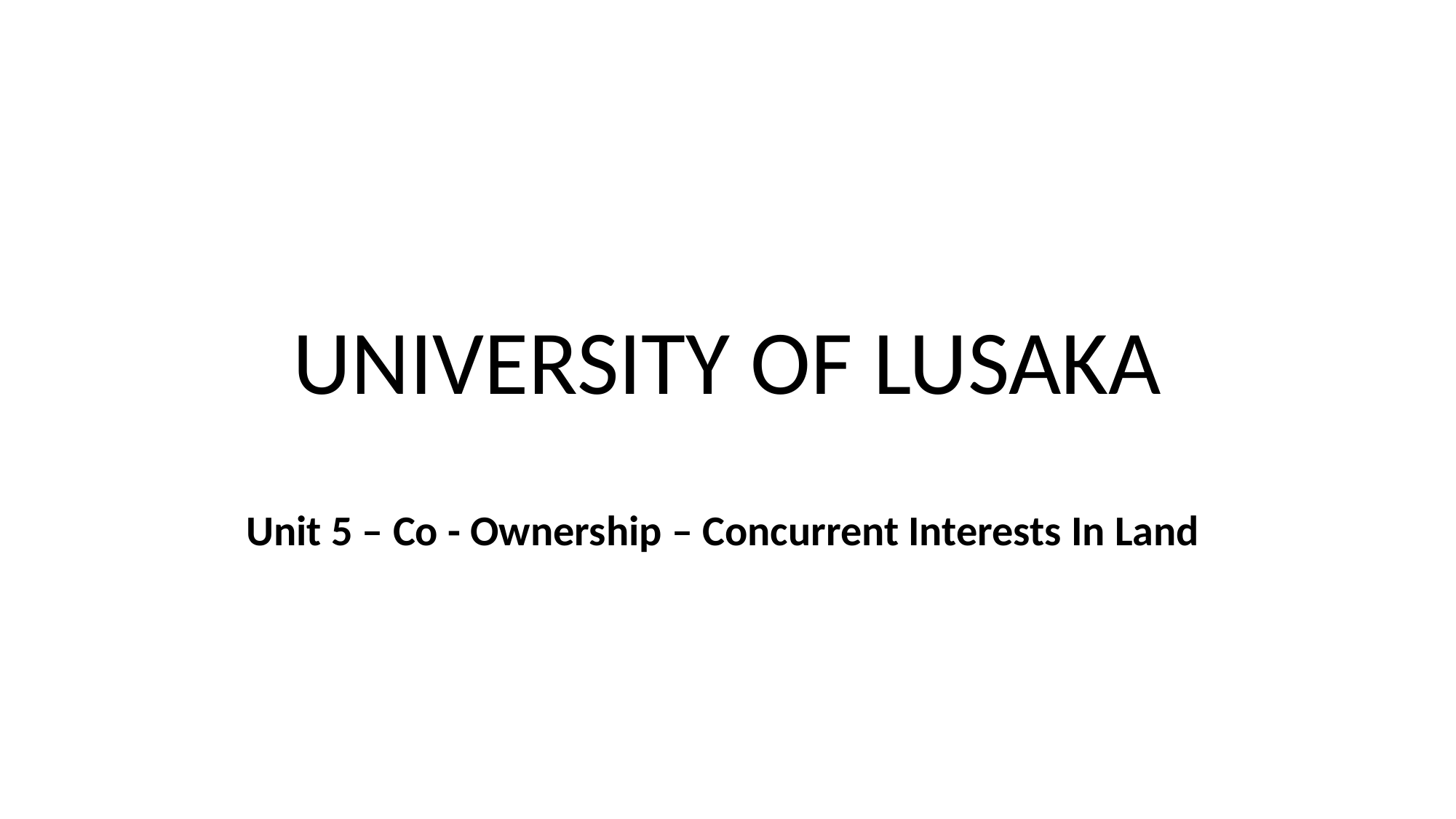

# UNIVERSITY OF LUSAKA

Unit 5 – Co - Ownership – Concurrent Interests In Land